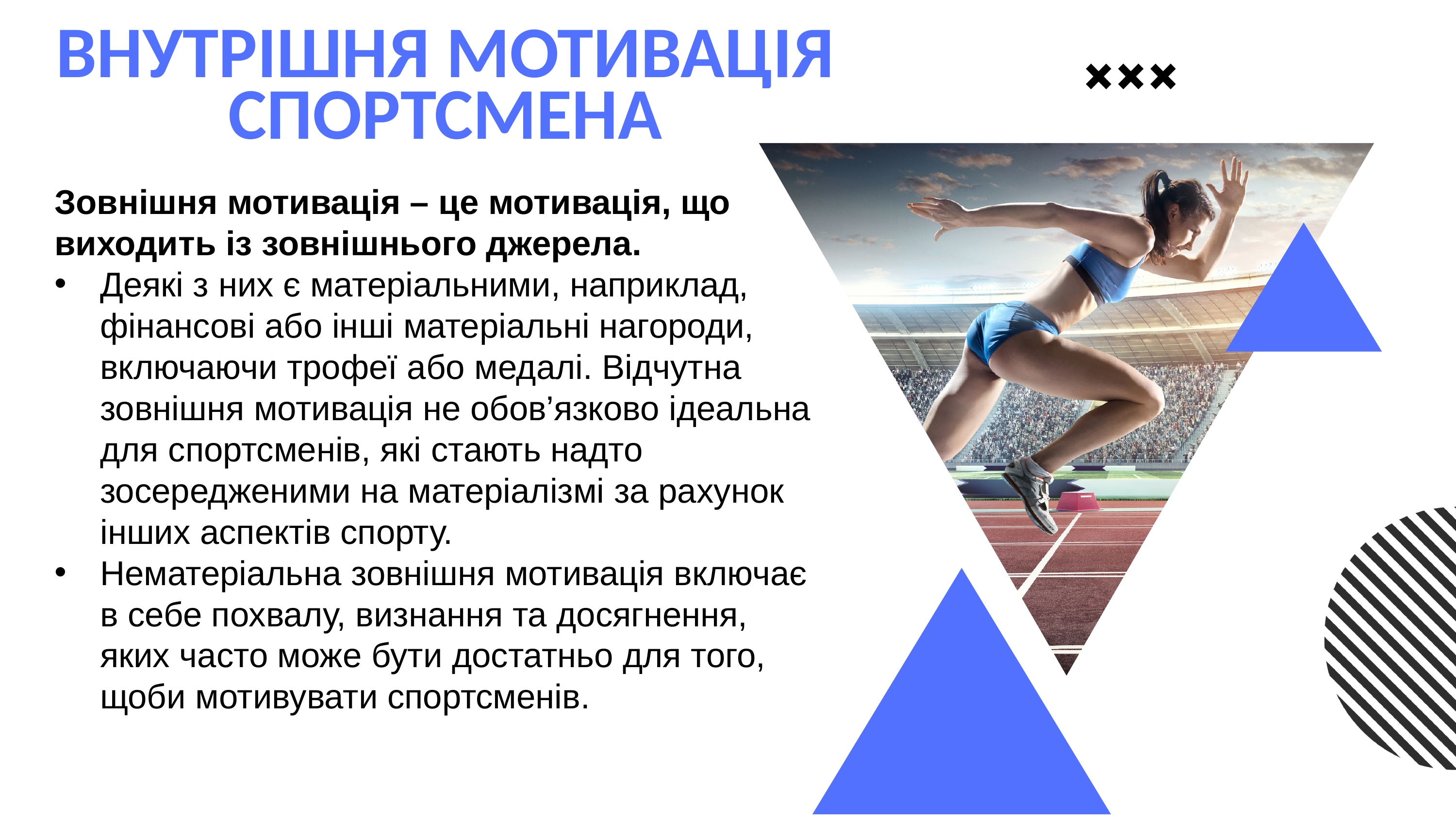

ВНУТРІШНЯ МОТИВАЦІЯ СПОРТСМЕНА

Зовнішня мотивація – це мотивація, що виходить із зовнішнього джерела.
Деякі з них є матеріальними, наприклад, фінансові або інші матеріальні нагороди, включаючи трофеї або медалі. Відчутна зовнішня мотивація не обов’язково ідеальна для спортсменів, які стають надто зосередженими на матеріалізмі за рахунок інших аспектів спорту.
Нематеріальна зовнішня мотивація включає в себе похвалу, визнання та досягнення, яких часто може бути достатньо для того, щоби мотивувати спортсменів.